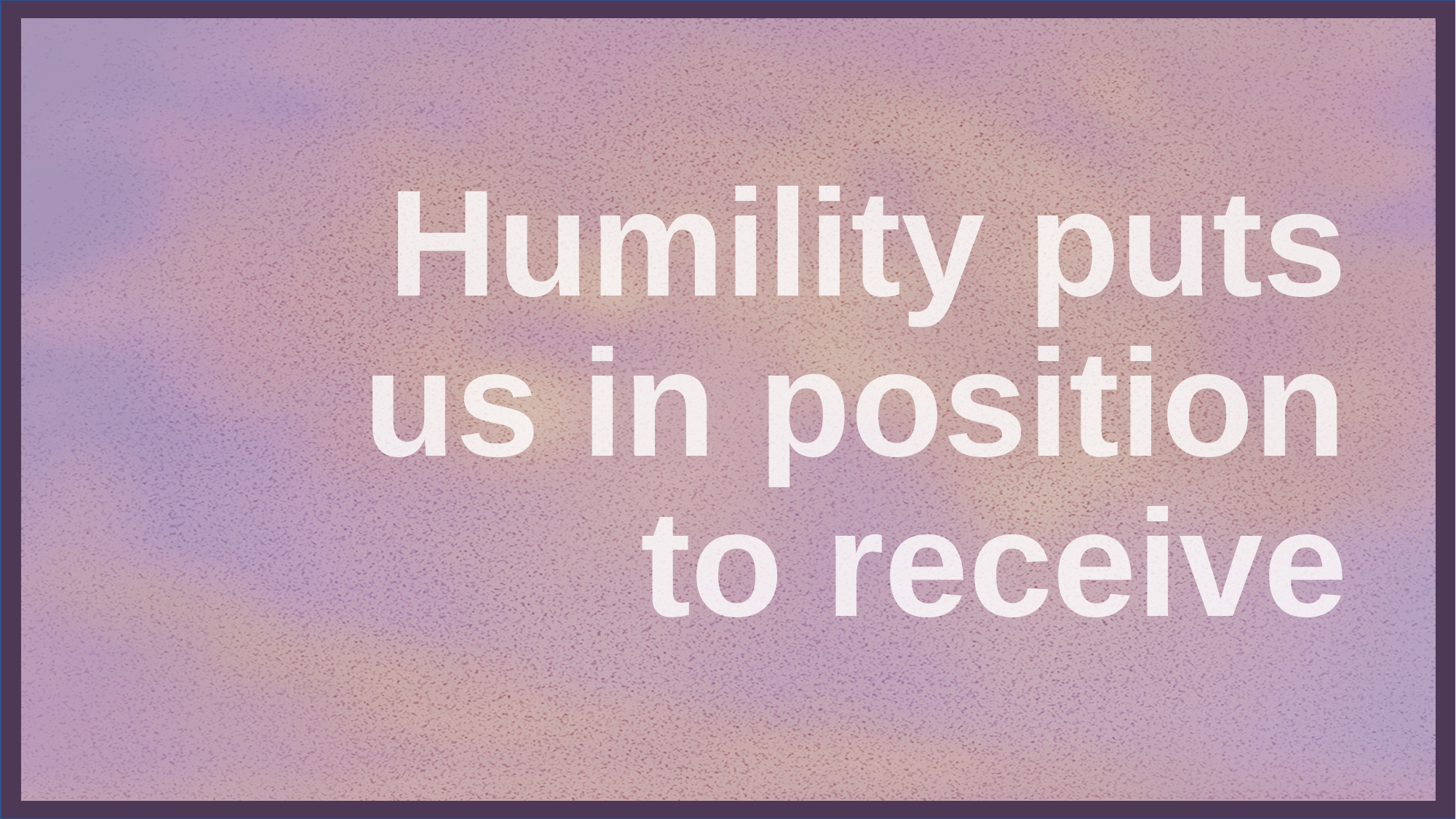

Humility puts us in position to receive